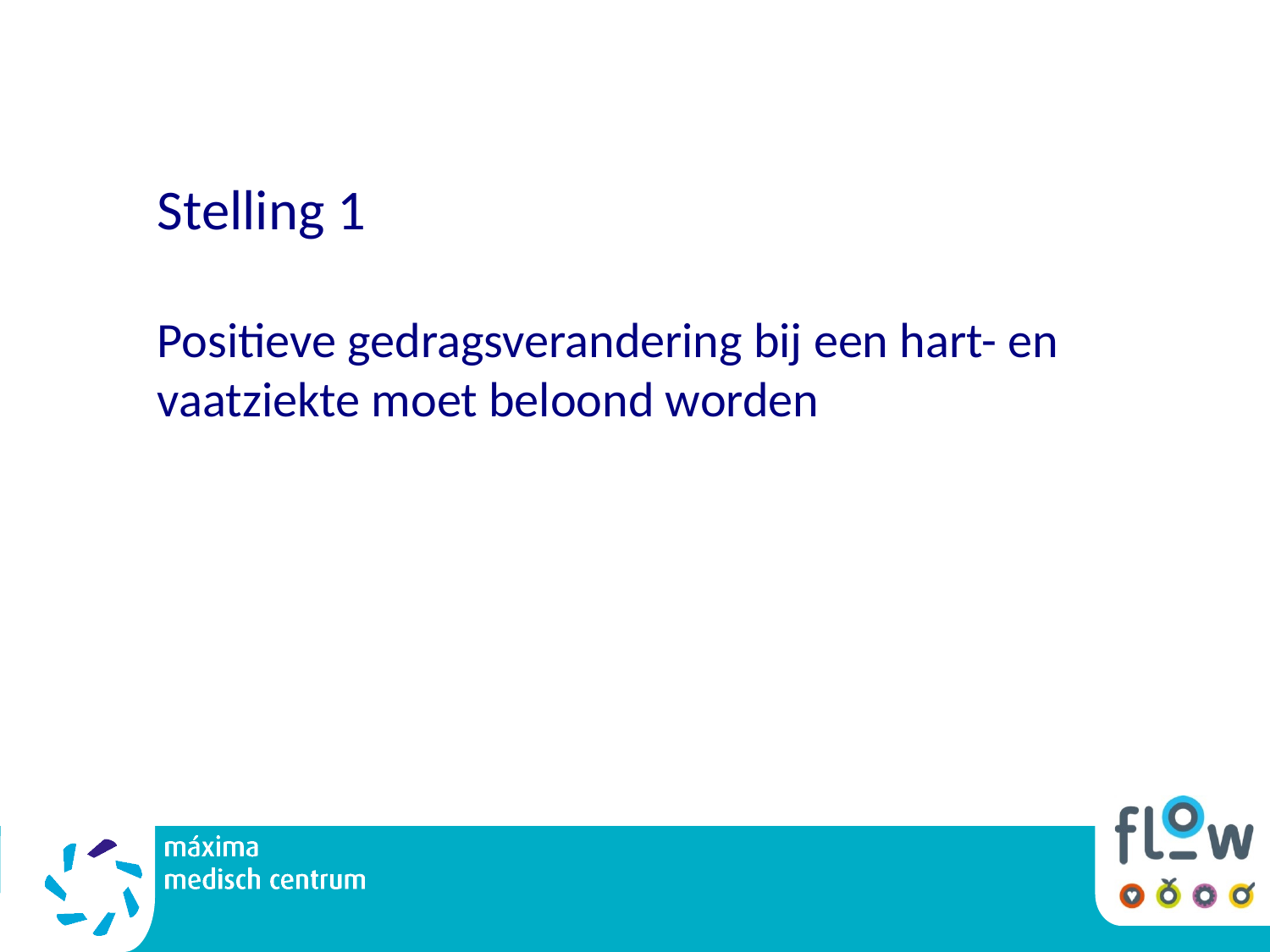

Stelling 1

Positieve gedragsverandering bij een hart- en vaatziekte moet beloond worden